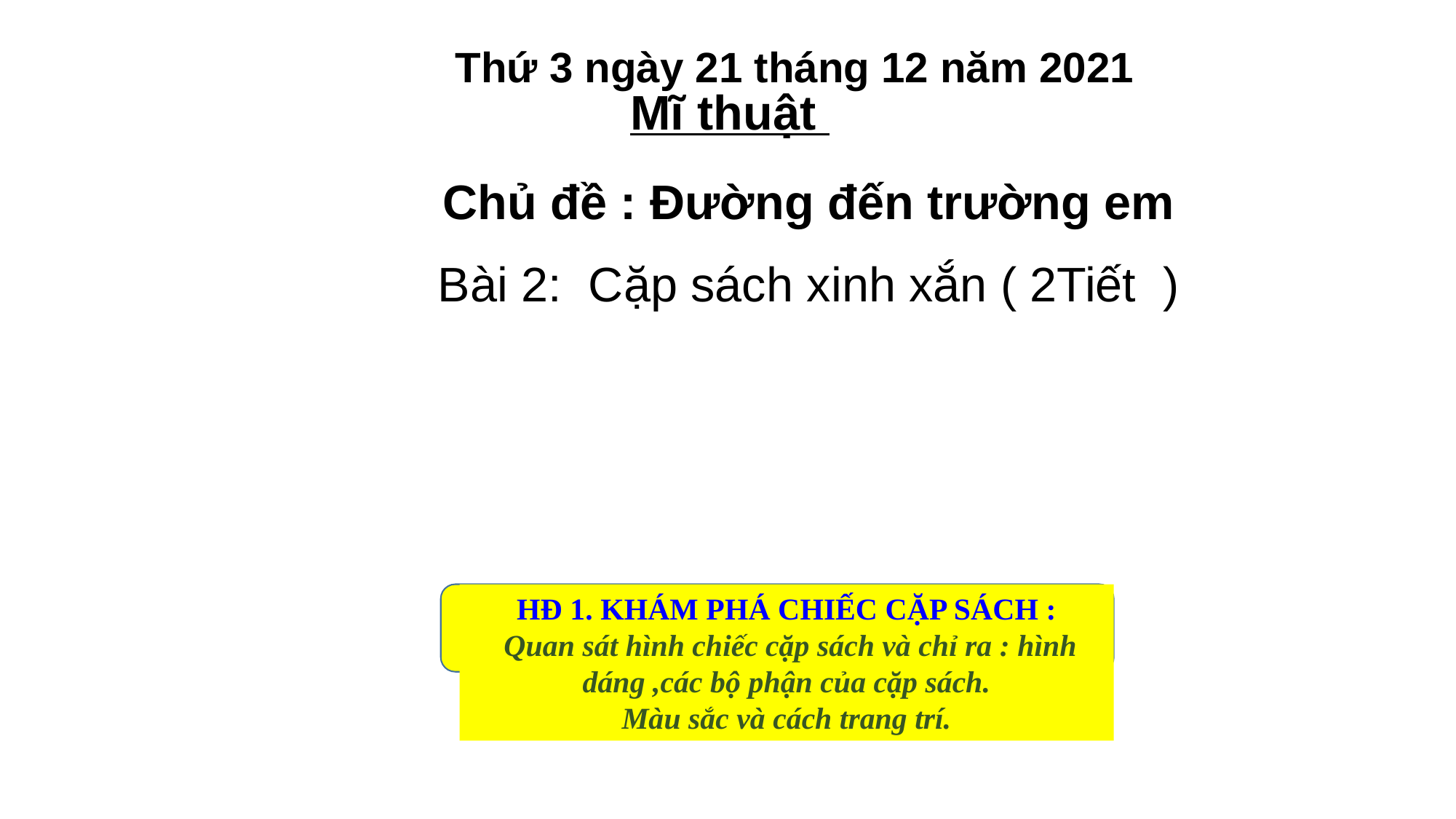

Thứ 3 ngày 21 tháng 12 năm 2021
Mĩ thuật
Chủ đề : Đường đến trường em
Bài 2:  Cặp sách xinh xắn ( 2Tiết  )
HĐ 1. KHÁM PHÁ CHIẾC CẶP SÁCH :
 Quan sát hình chiếc cặp sách và chỉ ra : hình dáng ,các bộ phận của cặp sách.
Màu sắc và cách trang trí.